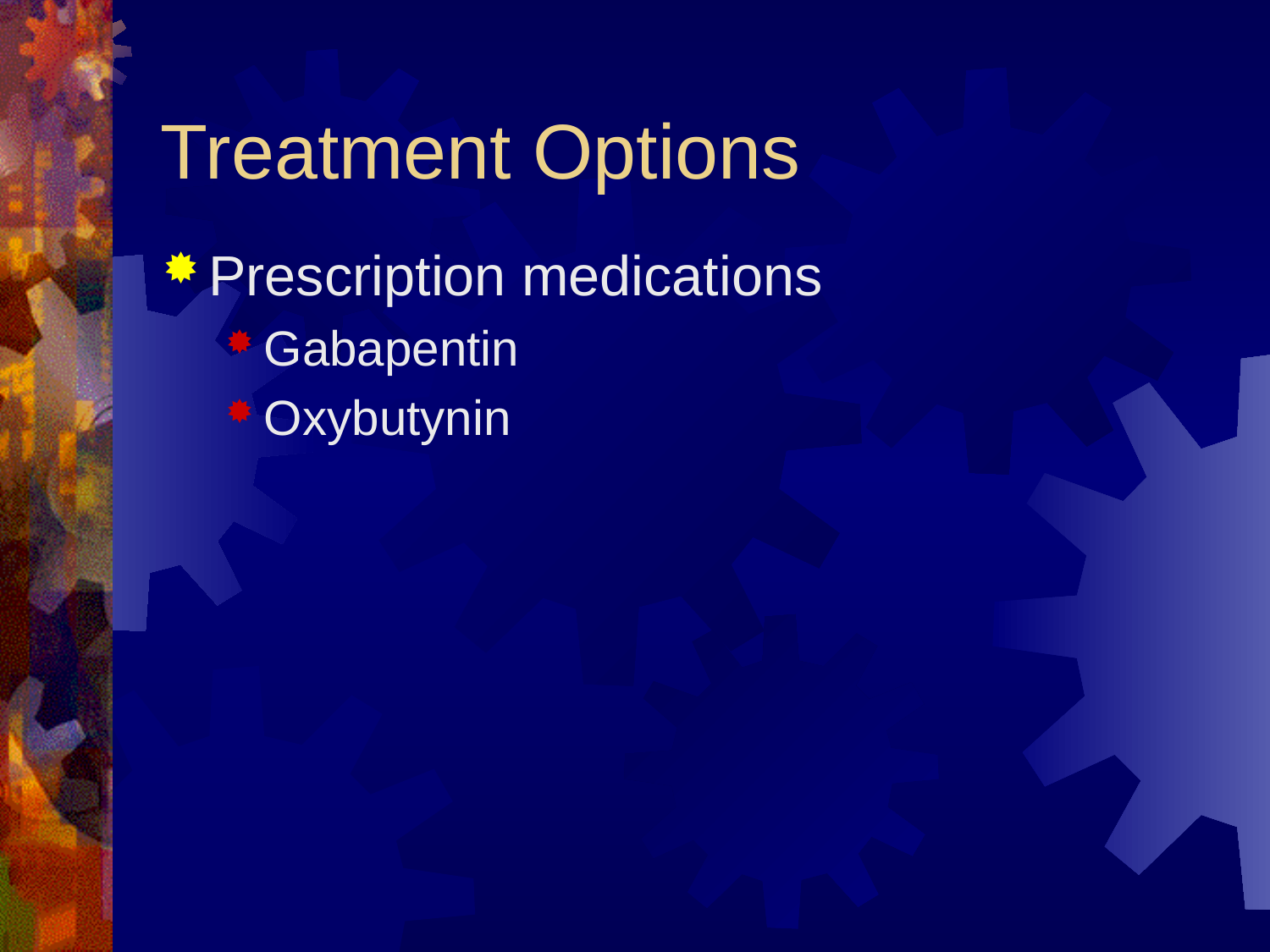

# Treatment Options
Prescription medications
Gabapentin
Oxybutynin